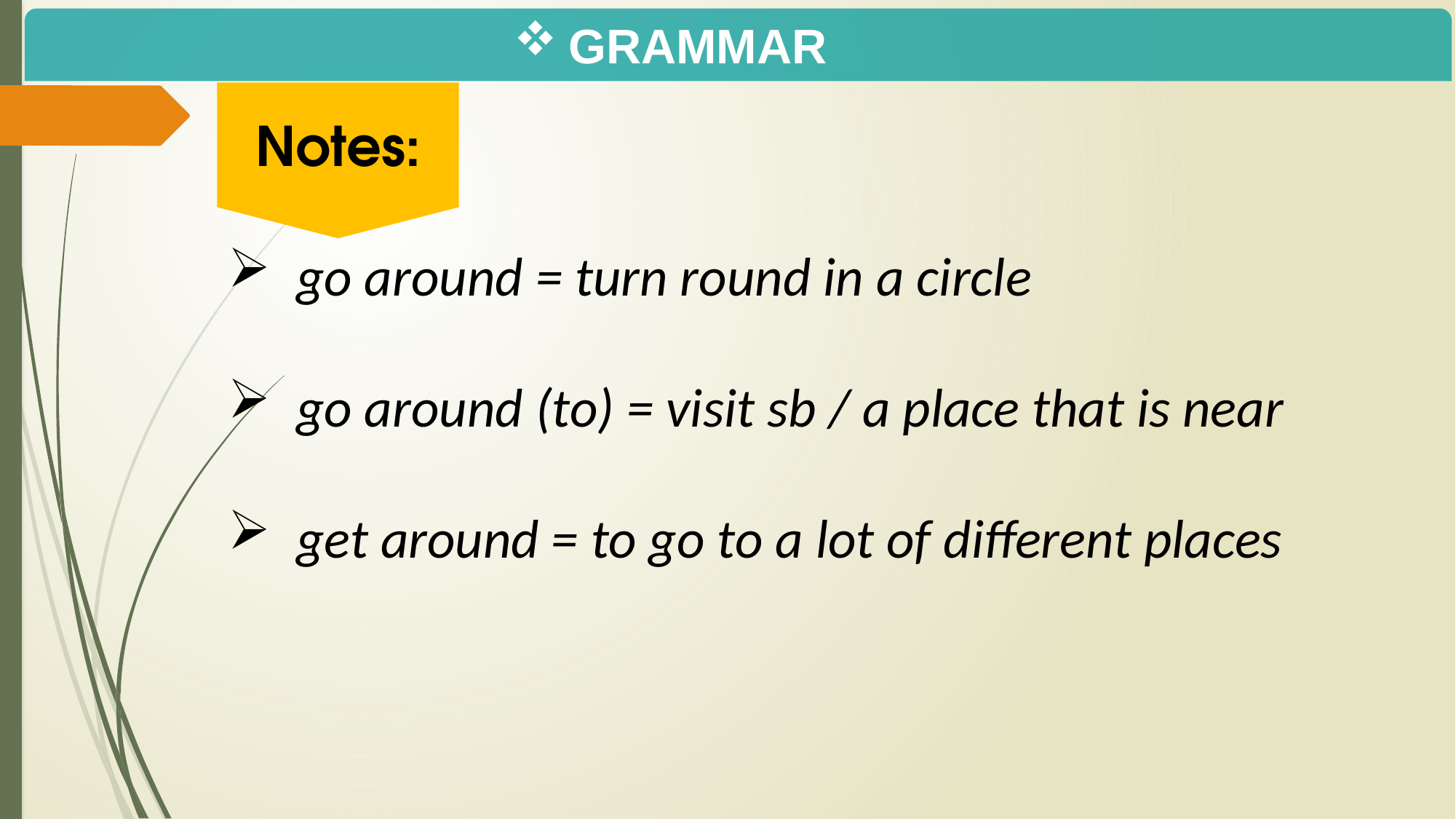

GRAMMAR
Notes:

go around = turn round in a circle

go around (to) = visit sb / a place that is near

get around = to go to a lot of different places